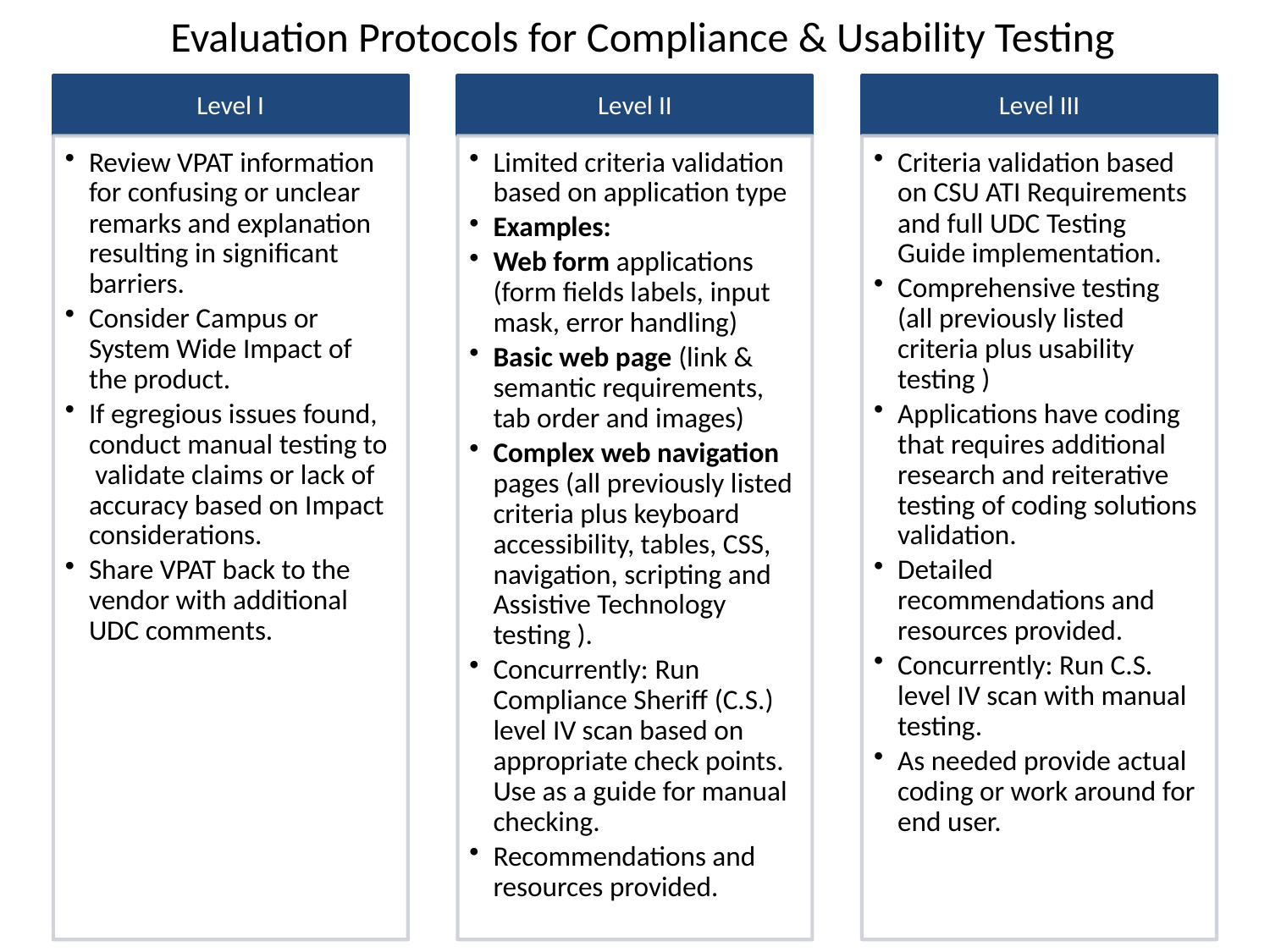

# Evaluation Protocols for Compliance & Usability Testing
Level I
Review VPAT information for confusing or unclear remarks and explanation resulting in significant barriers.
Consider Campus or System Wide Impact of the product.
If egregious issues found, conduct manual testing to  validate claims or lack of accuracy based on Impact considerations.
Share VPAT back to the vendor with additional UDC comments.

Level II
Limited criteria validation based on application type
Examples:
Web form applications (form fields labels, input mask, error handling)
Basic web page (link & semantic requirements, tab order and images)
Complex web navigation pages (all previously listed criteria plus keyboard accessibility, tables, CSS, navigation, scripting and Assistive Technology testing ).
Concurrently: Run Compliance Sheriff (C.S.)  level IV scan based on appropriate check points. Use as a guide for manual checking.
Recommendations and resources provided.
Level III
Criteria validation based on CSU ATI Requirements and full UDC Testing  Guide implementation.
Comprehensive testing (all previously listed criteria plus usability testing )
Applications have coding that requires additional research and reiterative testing of coding solutions validation.
Detailed recommendations and resources provided.
Concurrently: Run C.S. level IV scan with manual testing.
As needed provide actual coding or work around for end user.